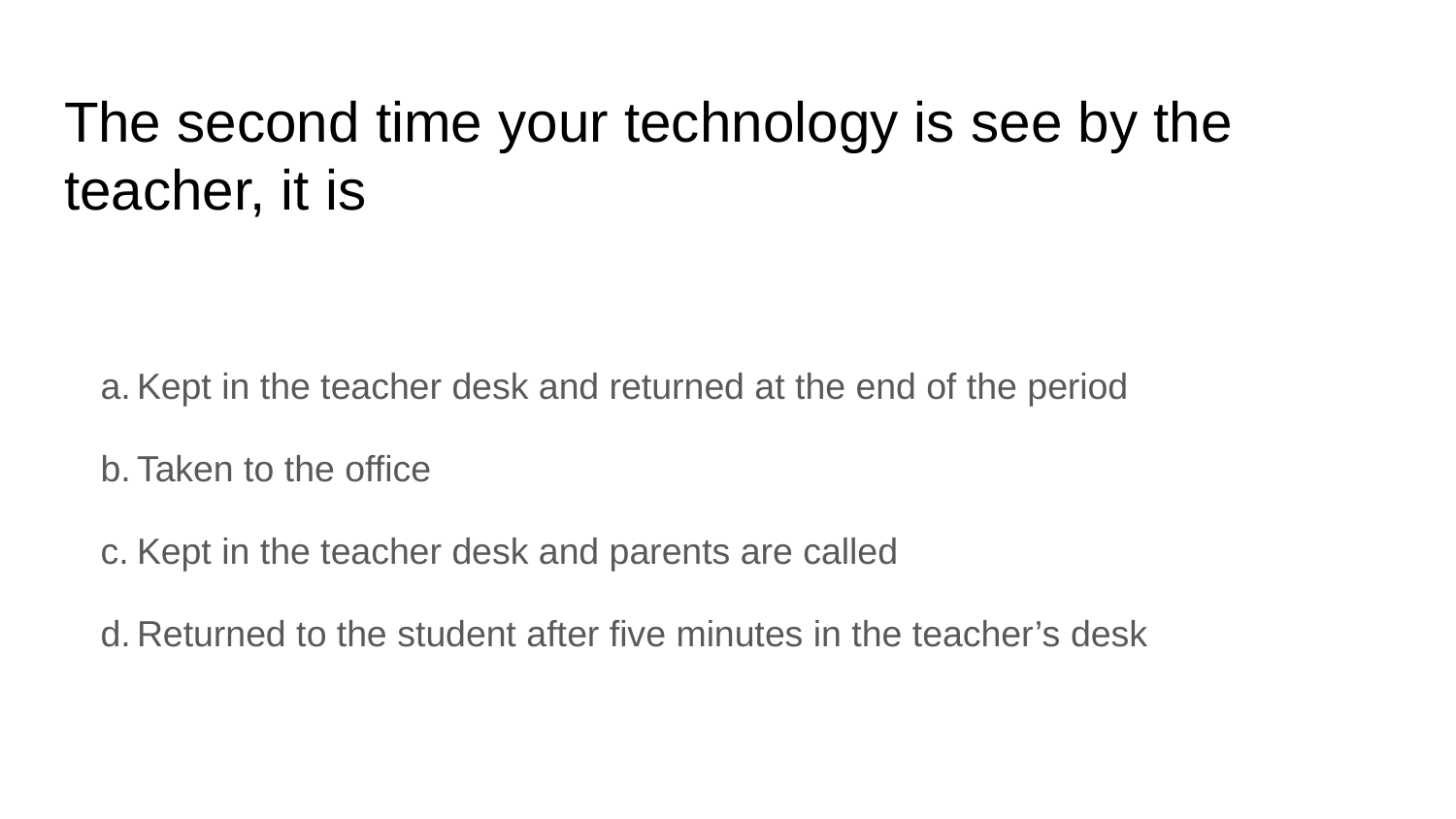

# The second time your technology is see by the teacher, it is

Kept in the teacher desk and returned at the end of the period
Taken to the office
Kept in the teacher desk and parents are called
Returned to the student after five minutes in the teacher’s desk